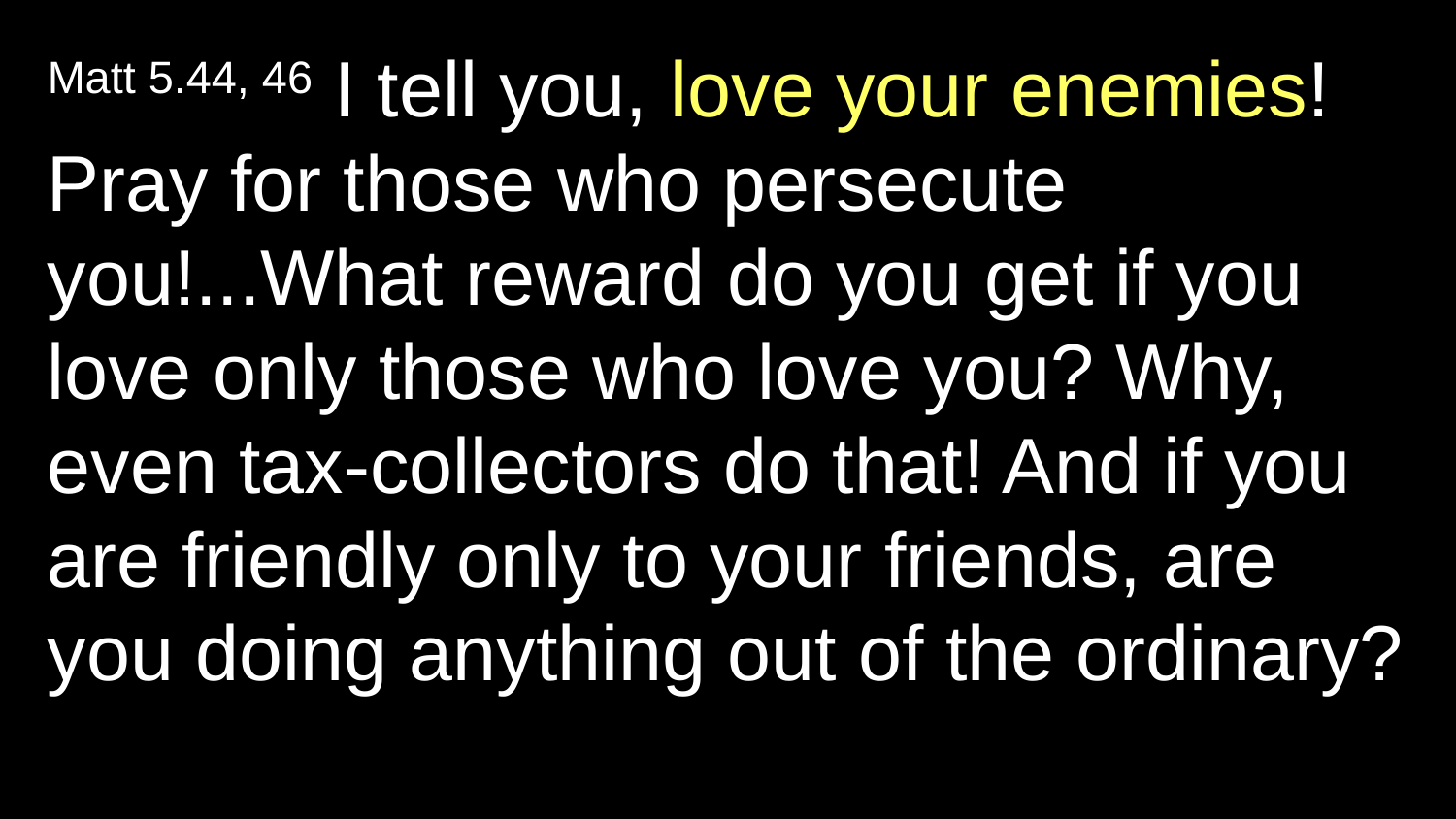

Matt 5.44, 46 I tell you, love your enemies! Pray for those who persecute you!...What reward do you get if you love only those who love you? Why, even tax-collectors do that! And if you are friendly only to your friends, are you doing anything out of the ordinary?